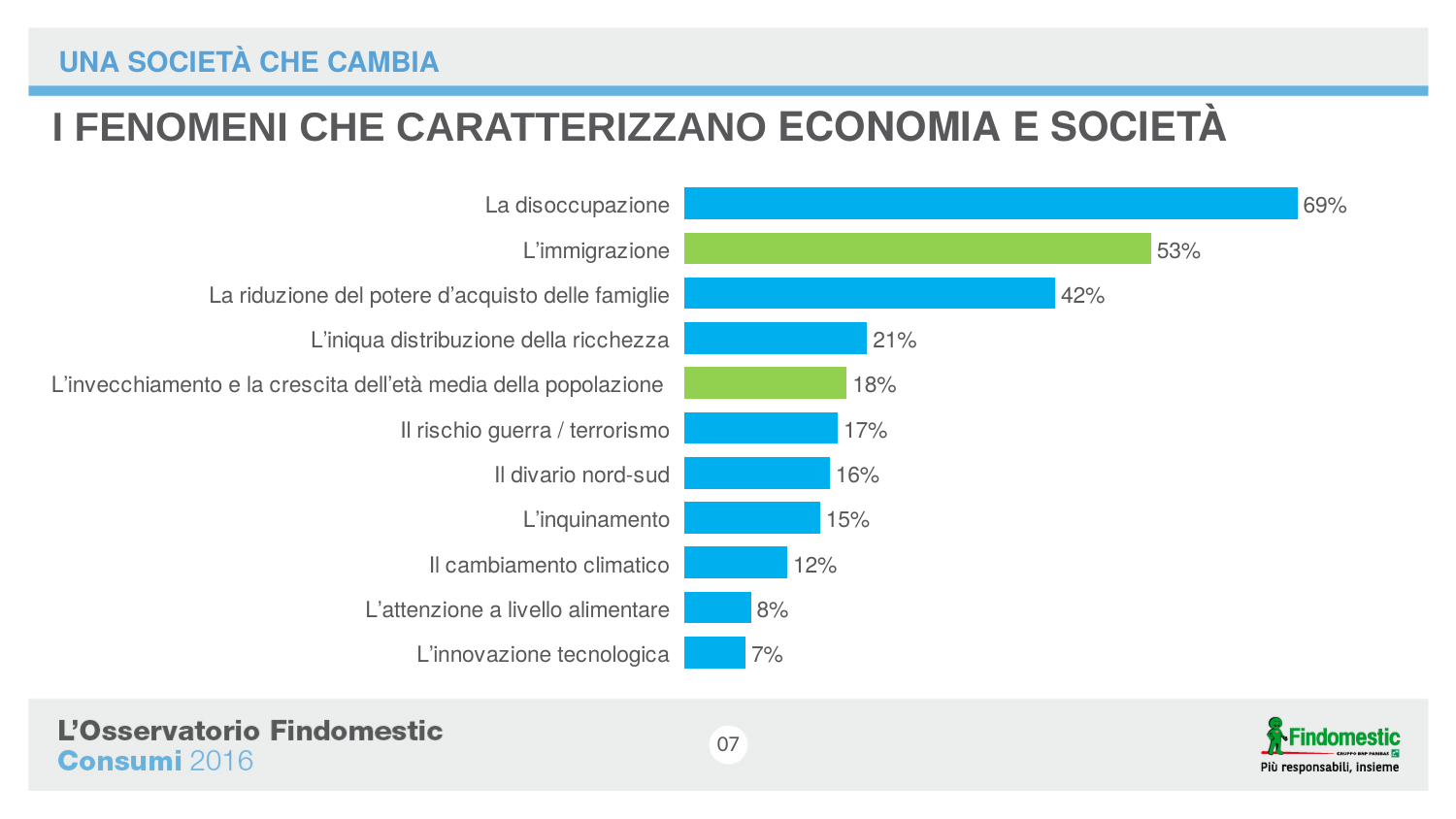

UNA SOCIETÀ CHE CAMBIA

### Chart

| Category | Score Totals |
|---|---|
| La disoccupazione | 69.1 |
| L’immigrazione | 52.6 |
| La riduzione del potere d’acquisto delle famiglie | 41.8 |
| L’iniqua distribuzione della ricchezza | 20.6 |
| L’invecchiamento e la crescita dell’età media della popolazione  | 18.3 |
| Il rischio guerra / terrorismo | 17.3 |
| Il divario nord-sud | 16.4 |
| L’inquinamento | 15.3 |
| Il cambiamento climatico | 11.6 |
| L’attenzione a livello alimentare | 7.5 |
| L’innovazione tecnologica | 6.9 |
# I FENOMENI CHE CARATTERIZZANO ECONOMIA E SOCIETÀ
07